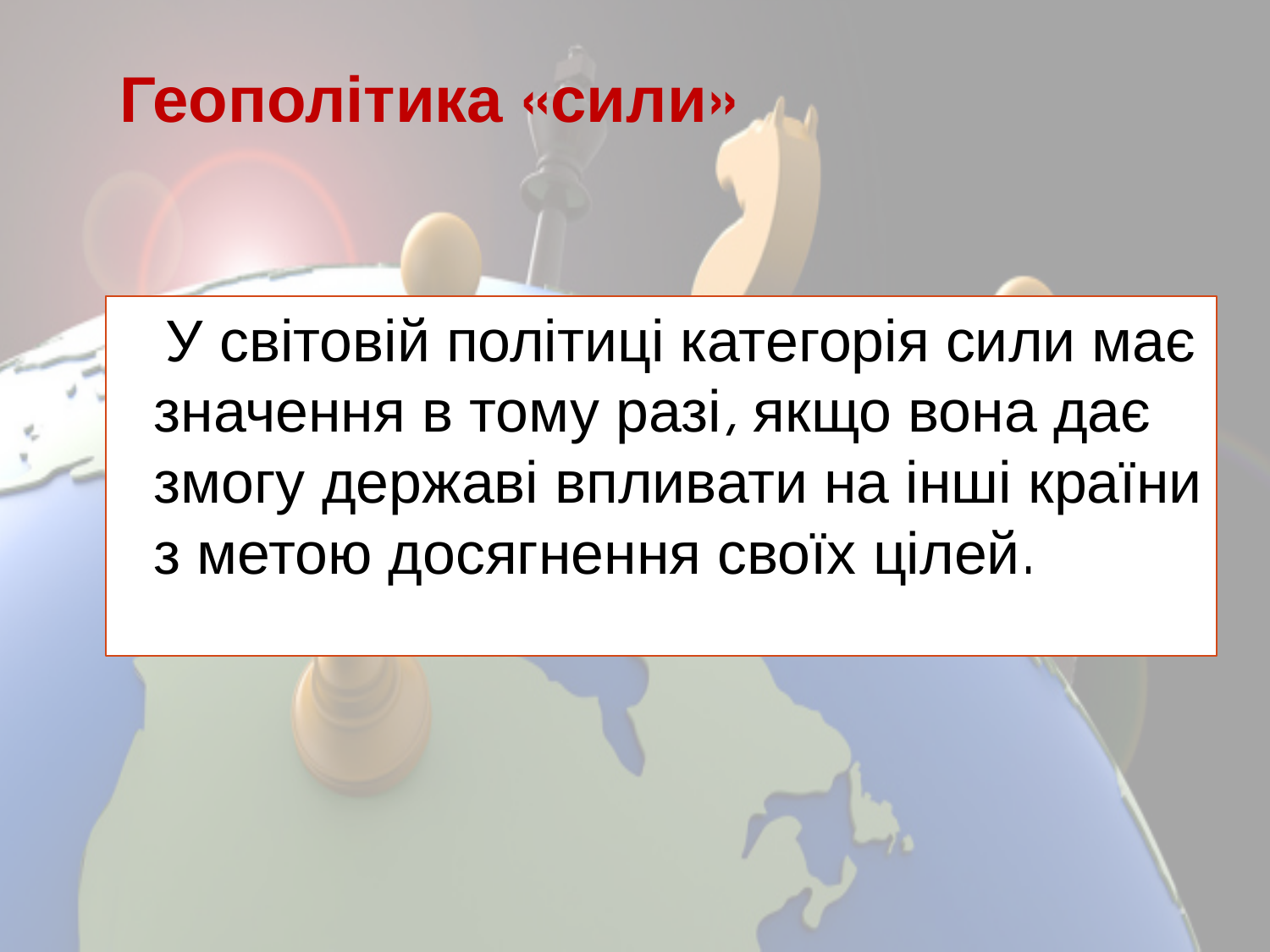

# Геополітика «сили»
    У світовій політиці категорія сили має значення в тому разі, якщо вона дає змогу державі впливати на інші країни з метою досягнення своїх цілей.